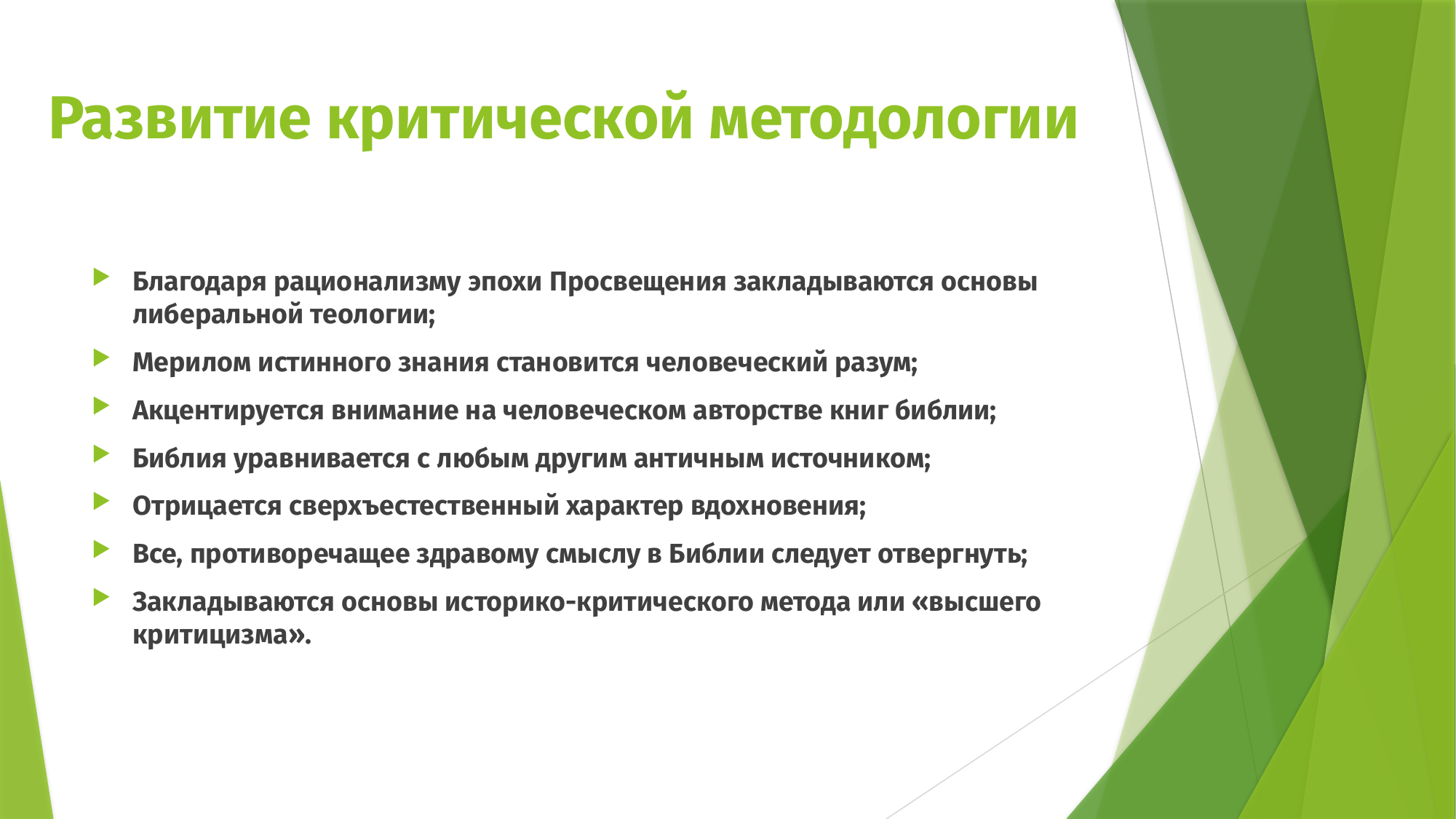

# Развитие критической методологии
Благодаря рационализму эпохи Просвещения закладываются основы либеральной теологии;
Мерилом истинного знания становится человеческий разум;
Акцентируется внимание на человеческом авторстве книг библии;
Библия уравнивается с любым другим античным источником;
Отрицается сверхъестественный характер вдохновения;
Все, противоречащее здравому смыслу в Библии следует отвергнуть;
Закладываются основы историко-критического метода или «высшего критицизма».